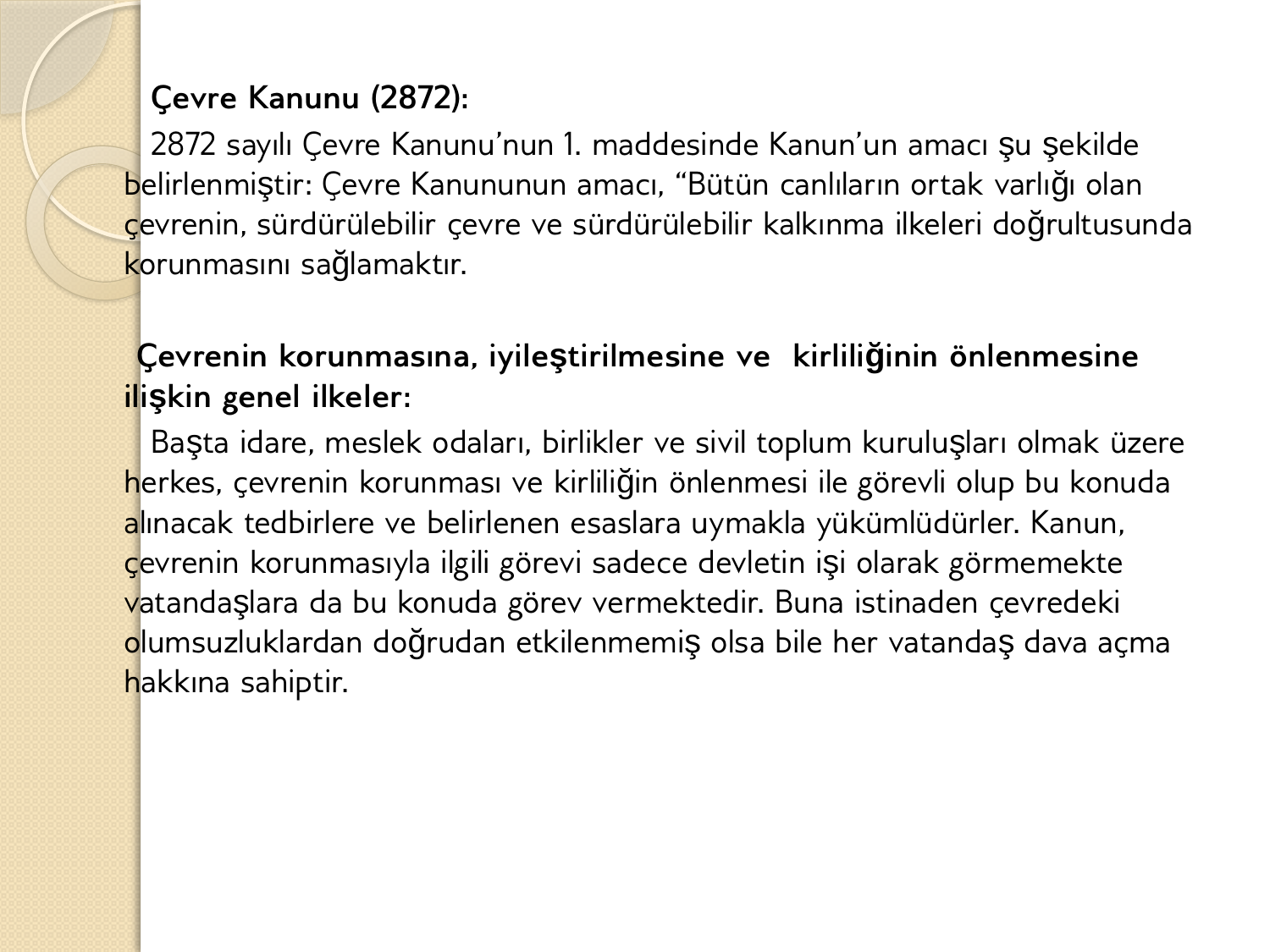

Çevre Kanunu (2872):
      2872 sayılı Çevre Kanunu’nun 1. maddesinde Kanun’un amacı şu şekilde belirlenmiştir: Çevre Kanununun amacı, “Bütün canlıların ortak varlığı olan çevrenin, sürdürülebilir çevre ve sürdürülebilir kalkınma ilkeleri doğrultusunda korunmasını sağlamaktır.

     Çevrenin korunmasına, iyileştirilmesine ve  kirliliğinin önlenmesine ilişkin genel ilkeler:
      Başta idare, meslek odaları, birlikler ve sivil toplum kuruluşları olmak üzere herkes, çevrenin korunması ve kirliliğin önlenmesi ile görevli olup bu konuda alınacak tedbirlere ve belirlenen esaslara uymakla yükümlüdürler. Kanun, çevrenin korunmasıyla ilgili görevi sadece devletin işi olarak görmemekte vatandaşlara da bu konuda görev vermektedir. Buna istinaden çevredeki olumsuzluklardan doğrudan etkilenmemiş olsa bile her vatandaş dava açma hakkına sahiptir.